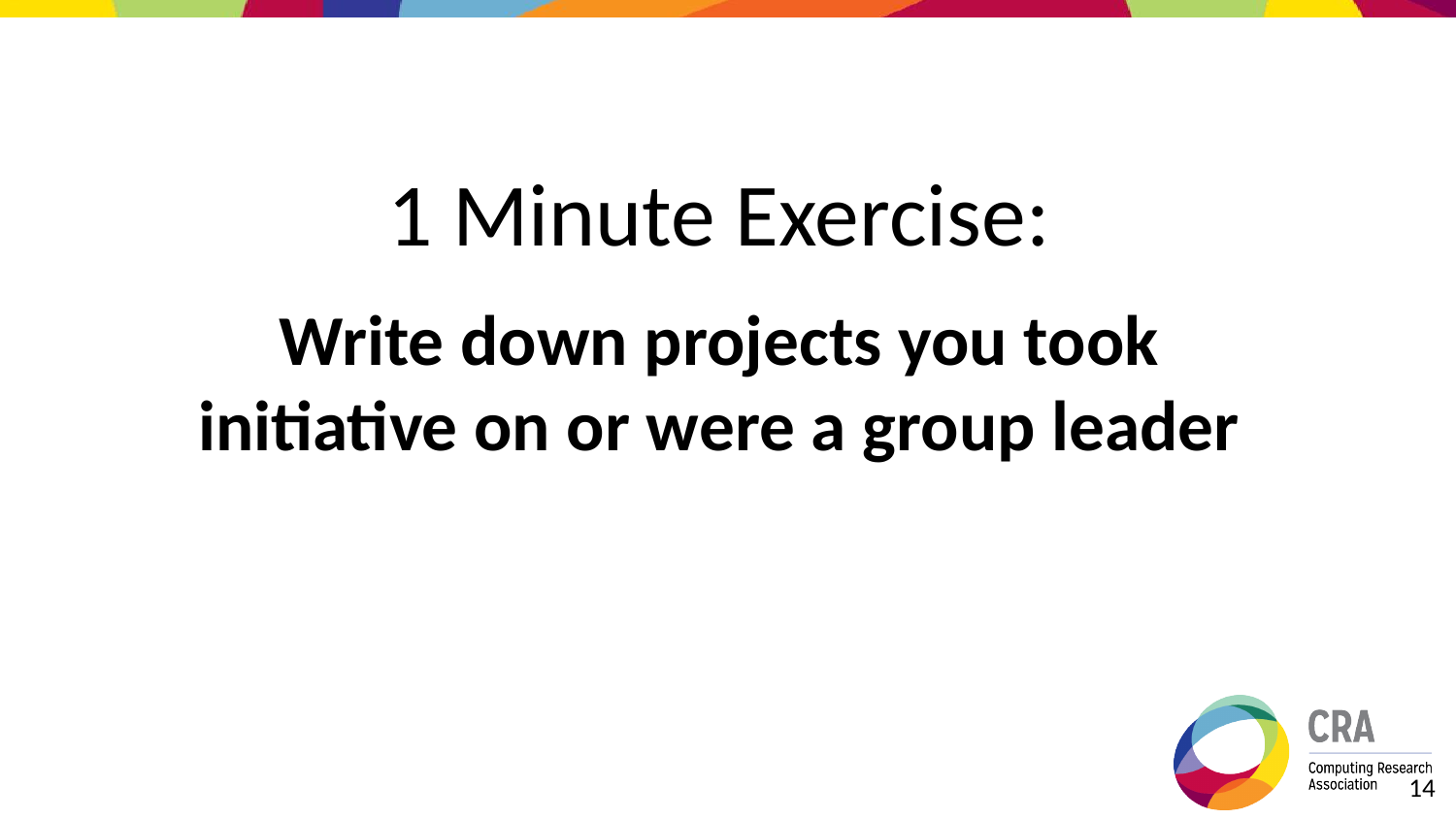

# 1 Minute Exercise:
Write down projects you took initiative on or were a group leader
14